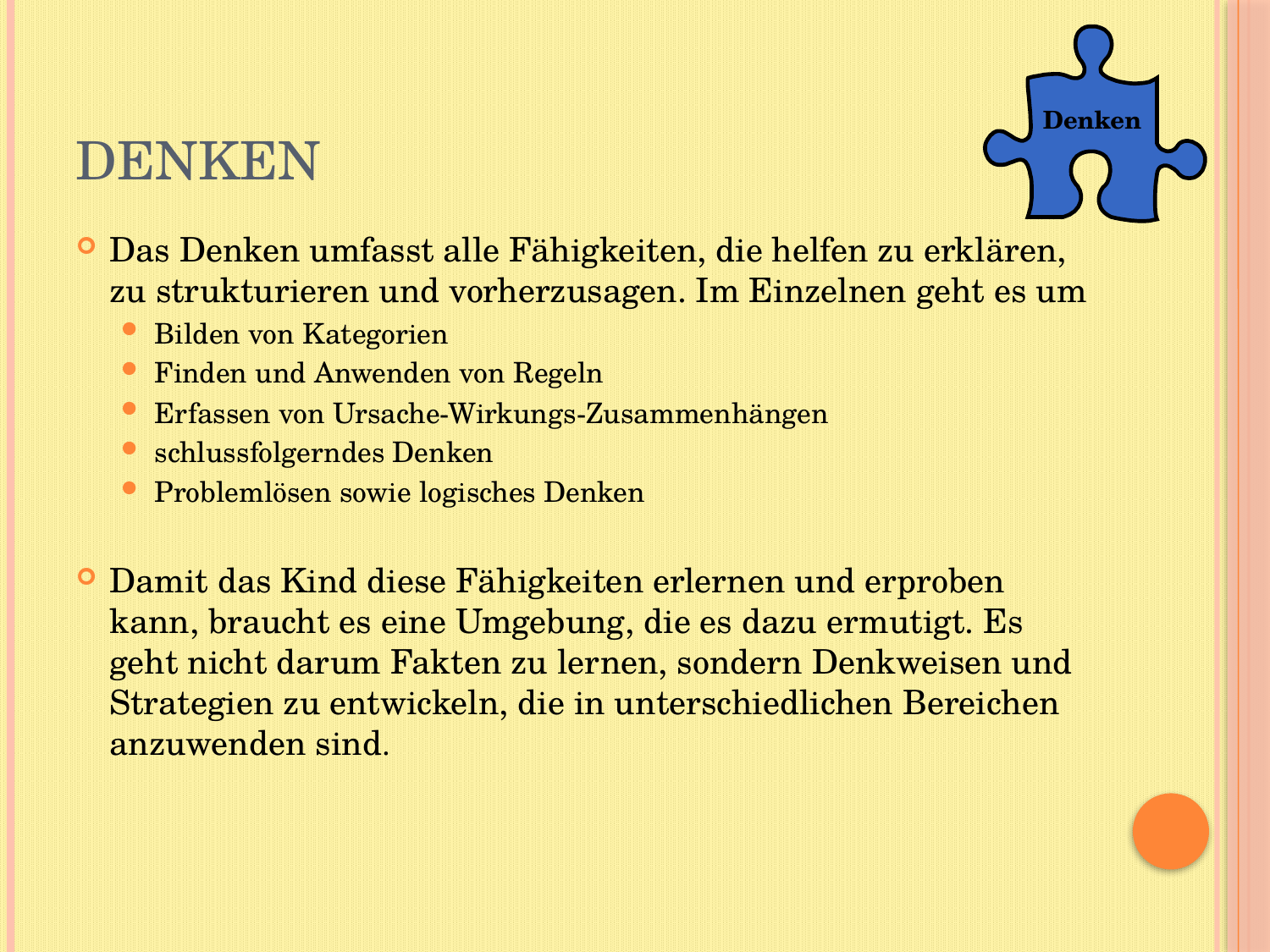

Denken
# Denken
Das Denken umfasst alle Fähigkeiten, die helfen zu erklären, zu strukturieren und vorherzusagen. Im Einzelnen geht es um
Bilden von Kategorien
Finden und Anwenden von Regeln
Erfassen von Ursache-Wirkungs-Zusammenhängen
schlussfolgerndes Denken
Problemlösen sowie logisches Denken

Damit das Kind diese Fähigkeiten erlernen und erproben kann, braucht es eine Umgebung, die es dazu ermutigt. Es geht nicht darum Fakten zu lernen, sondern Denkweisen und Strategien zu entwickeln, die in unterschiedlichen Bereichen anzuwenden sind.